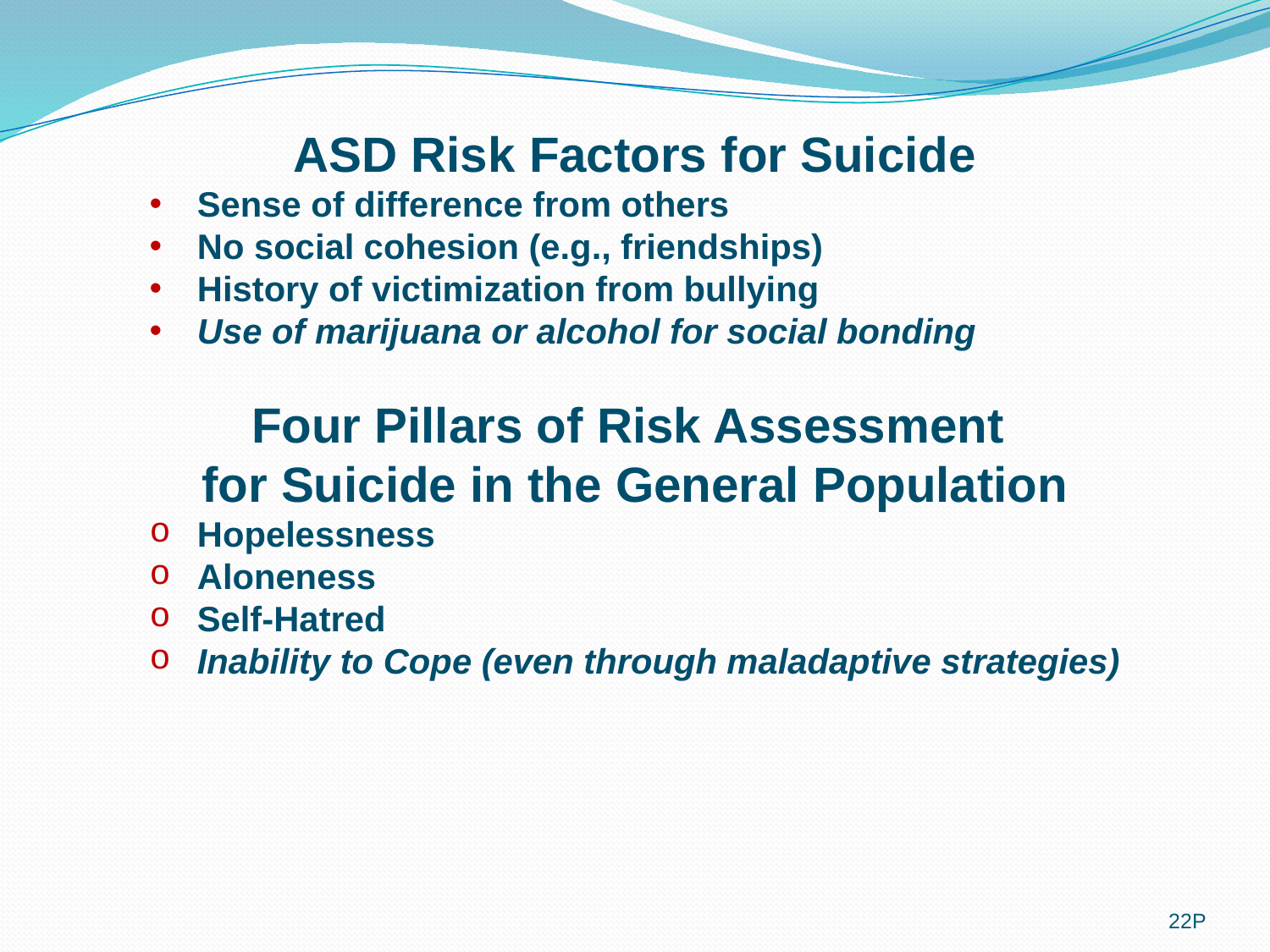

ASD Risk Factors for Suicide
Sense of difference from others
No social cohesion (e.g., friendships)
History of victimization from bullying
Use of marijuana or alcohol for social bonding

Four Pillars of Risk Assessment
for Suicide in the General Population
Hopelessness
Aloneness
Self-Hatred
Inability to Cope (even through maladaptive strategies)
22P